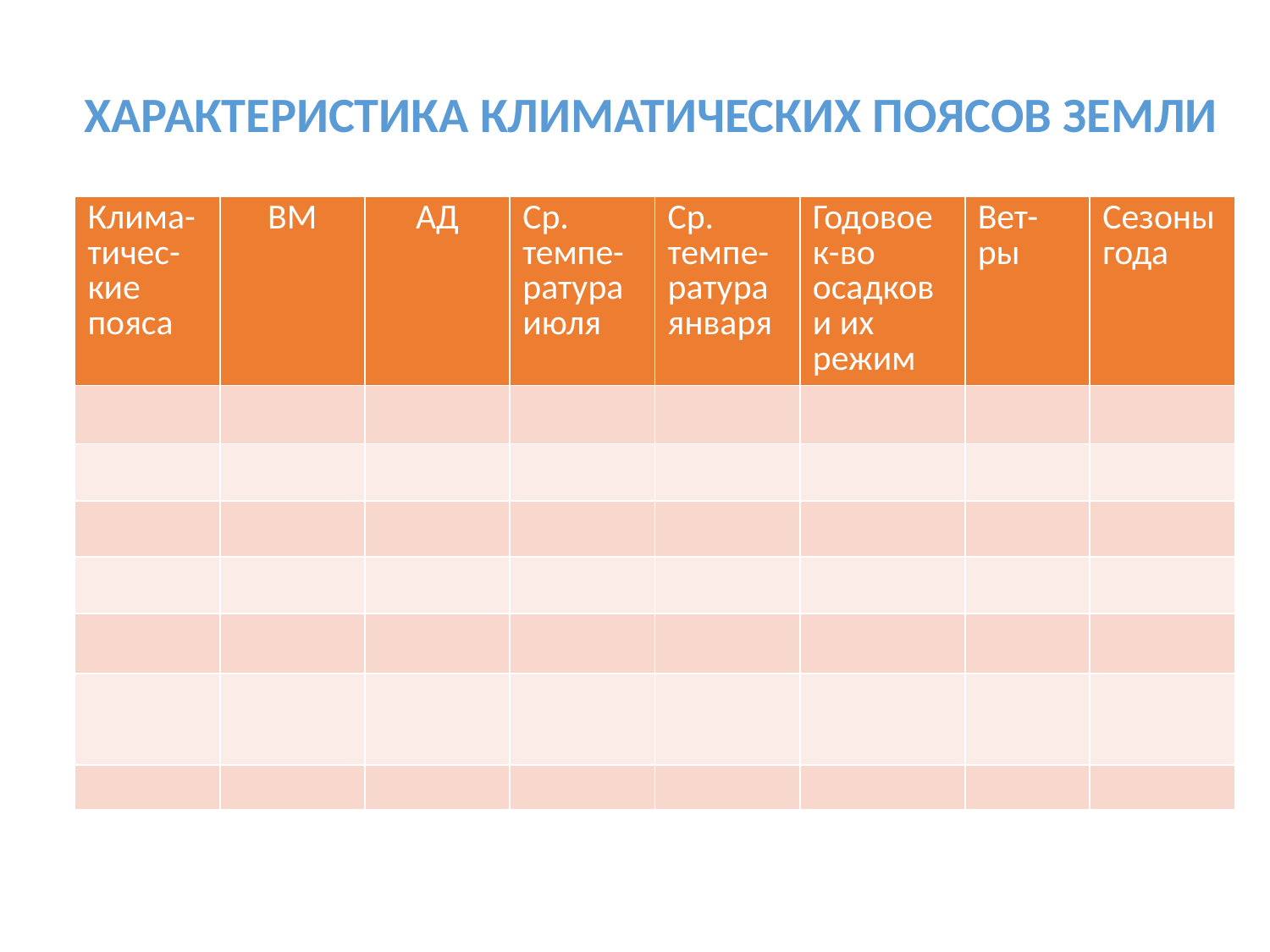

ХАРАКТЕРИСТИКА КЛИМАТИЧЕСКИХ ПОЯСОВ ЗЕМЛИ
| Клима-тичес-кие пояса | ВМ | АД | Ср. темпе-ратура июля | Ср. темпе-ратура января | Годовое к-во осадков и их режим | Вет-ры | Сезоны года |
| --- | --- | --- | --- | --- | --- | --- | --- |
|  |  |  |  |  |  |  |  |
|  |  |  |  |  |  |  |  |
|  |  |  |  |  |  |  |  |
|  |  |  |  |  |  |  |  |
|  |  |  |  |  |  |  |  |
|  |  |  |  |  |  |  |  |
|  |  |  |  |  |  |  |  |